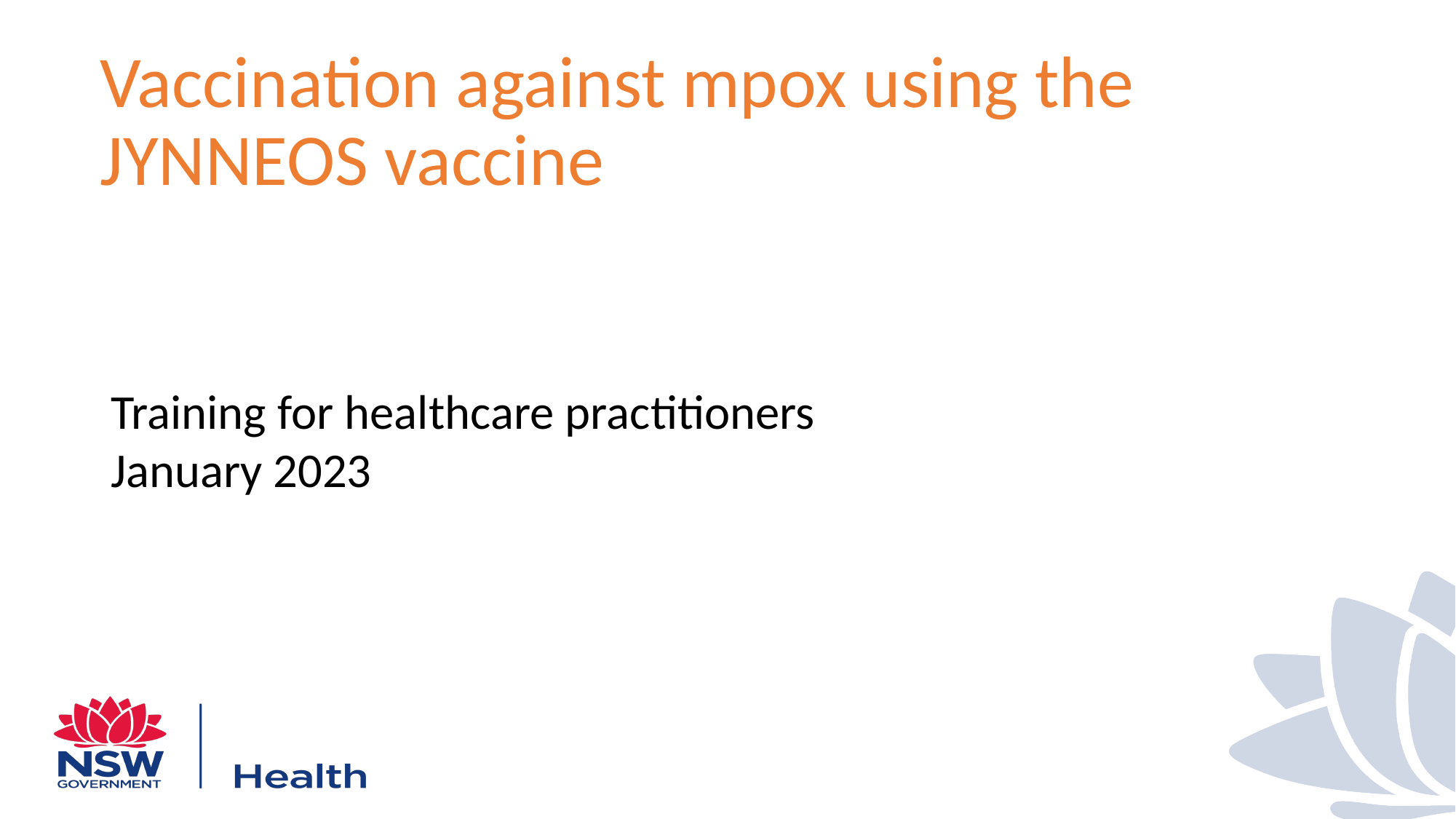

# Vaccination against mpox using the JYNNEOS vaccine
Training for healthcare practitioners
January 2023